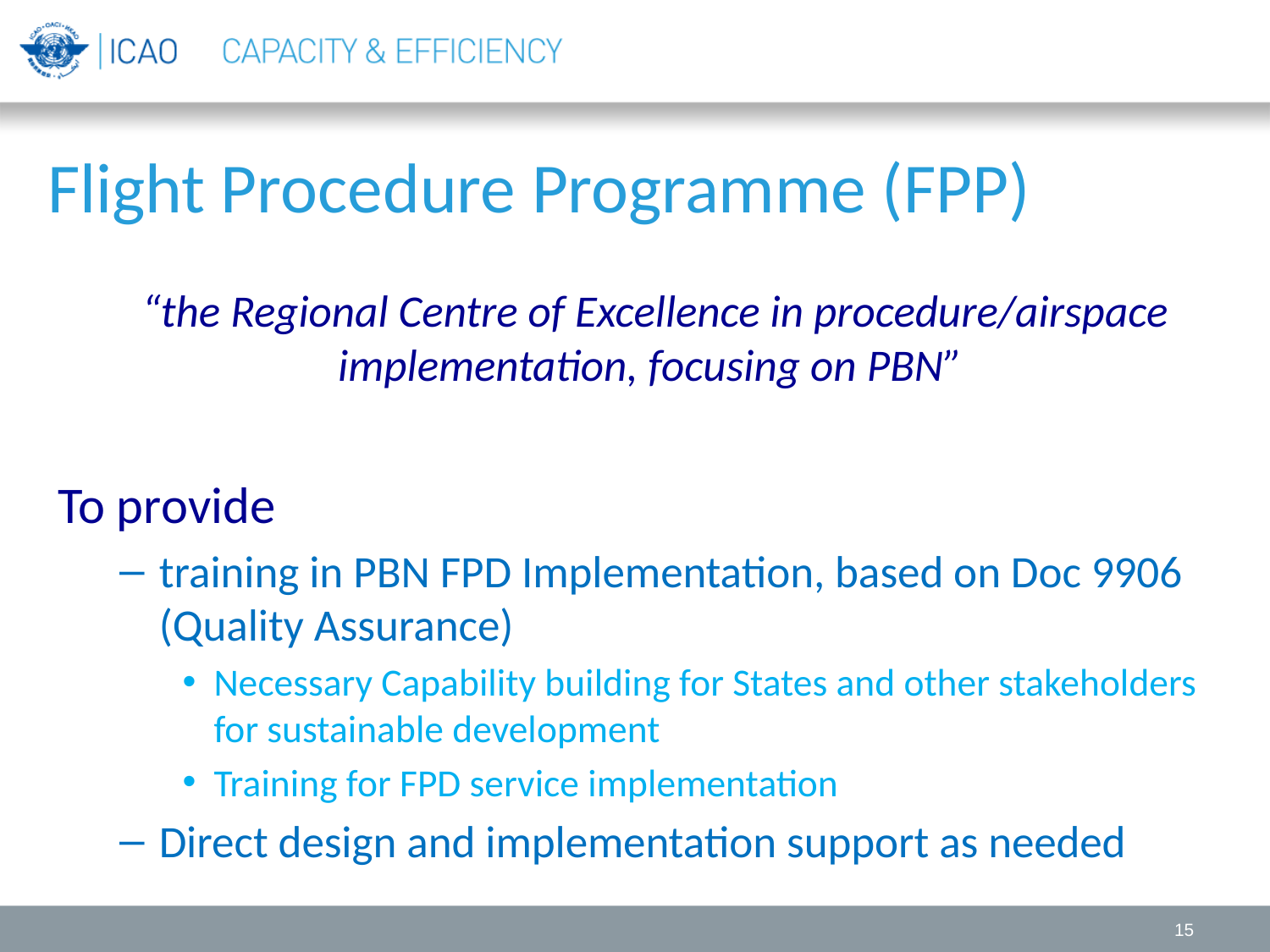

# Flight Procedure Programme (FPP)
 “the Regional Centre of Excellence in procedure/airspace implementation, focusing on PBN”

To provide
training in PBN FPD Implementation, based on Doc 9906 (Quality Assurance)
Necessary Capability building for States and other stakeholders for sustainable development
Training for FPD service implementation
Direct design and implementation support as needed

15